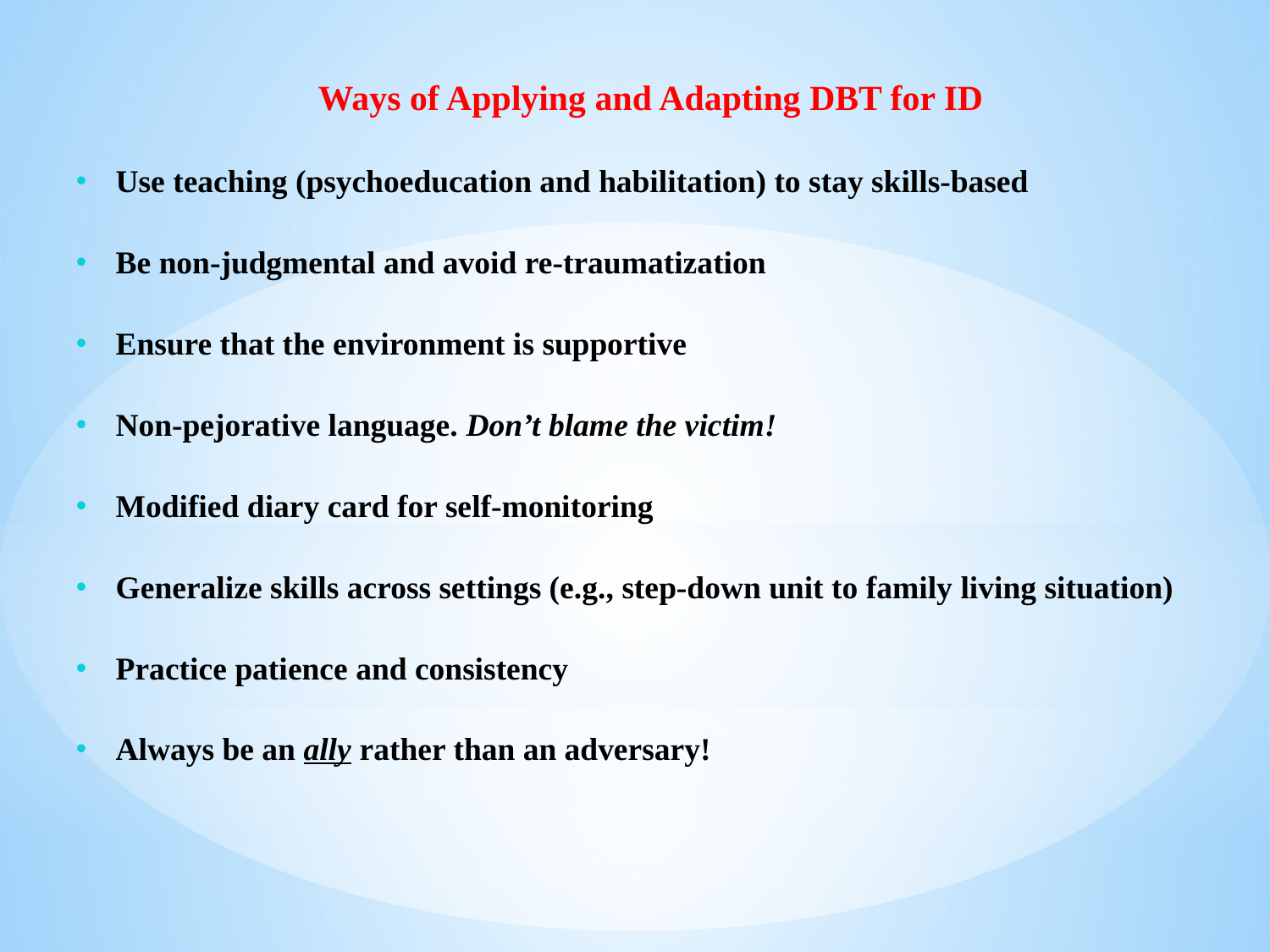

Ways of Applying and Adapting DBT for ID

Use teaching (psychoeducation and habilitation) to stay skills-based

Be non-judgmental and avoid re-traumatization

Ensure that the environment is supportive

Non-pejorative language. Don’t blame the victim!

Modified diary card for self-monitoring

Generalize skills across settings (e.g., step-down unit to family living situation)

Practice patience and consistency

Always be an ally rather than an adversary!